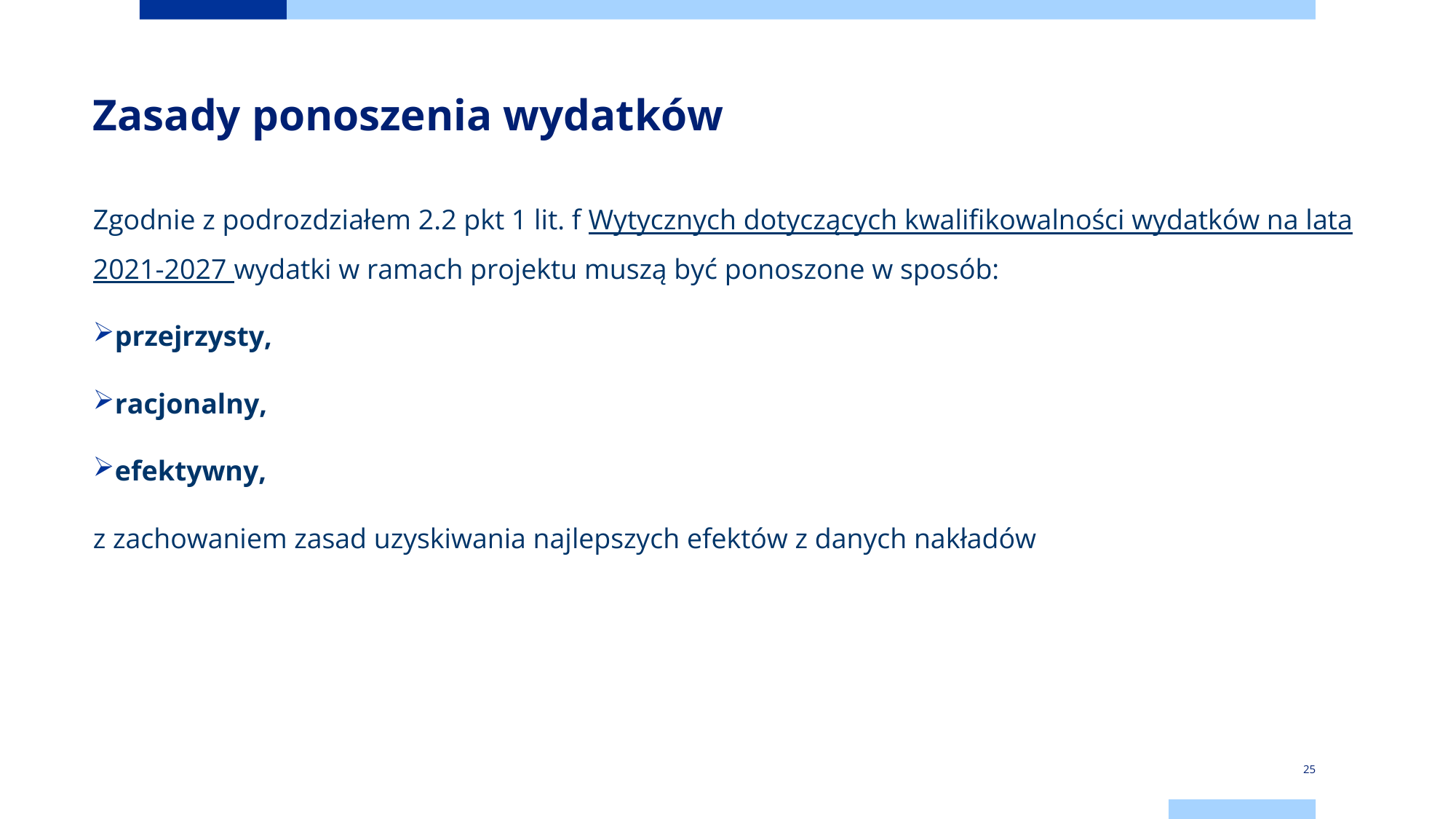

# Zasady ponoszenia wydatków
Zgodnie z podrozdziałem 2.2 pkt 1 lit. f Wytycznych dotyczących kwalifikowalności wydatków na lata 2021-2027 wydatki w ramach projektu muszą być ponoszone w sposób:
przejrzysty,
racjonalny,
efektywny,
z zachowaniem zasad uzyskiwania najlepszych efektów z danych nakładów

25